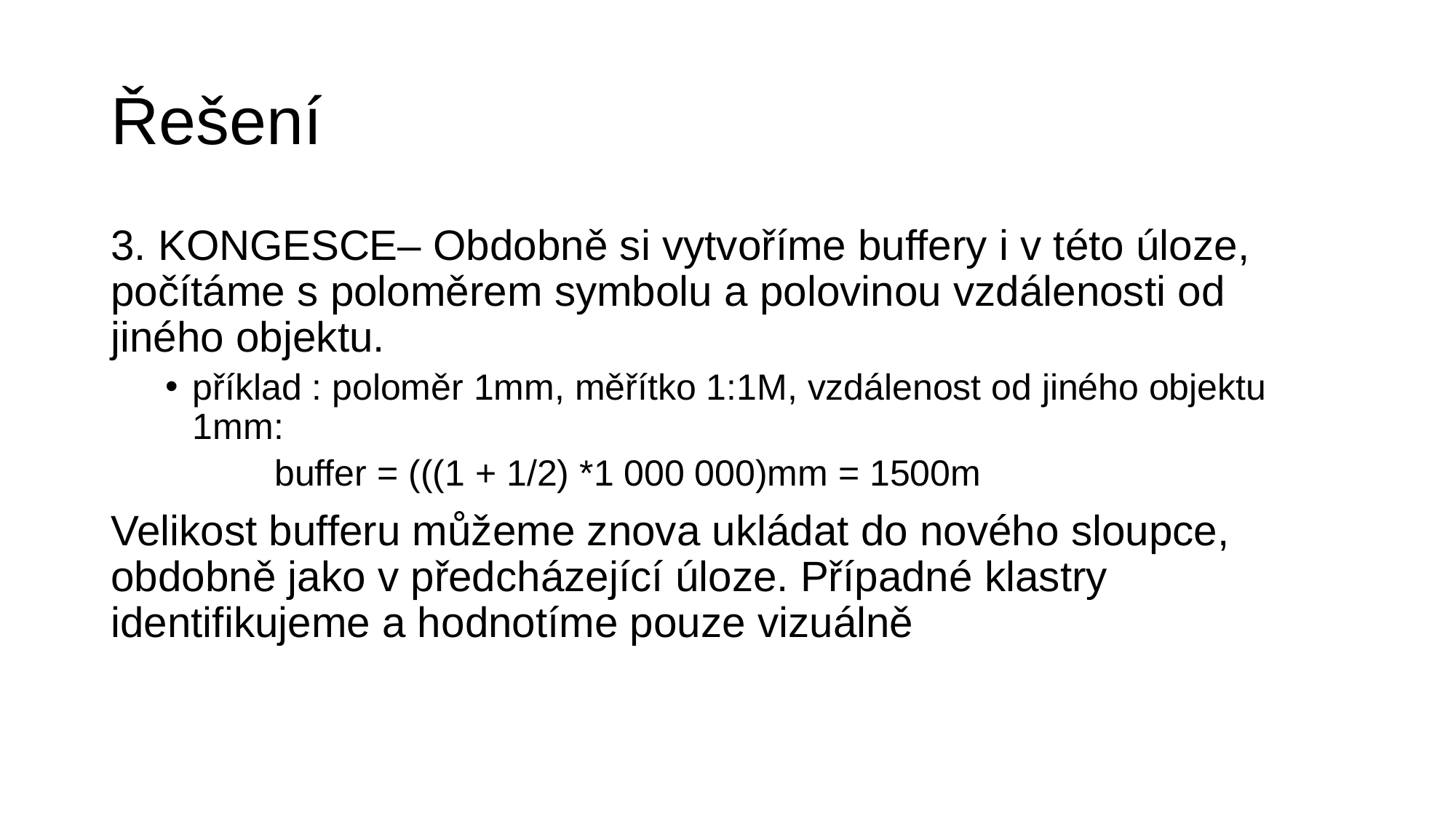

# Řešení
3. KONGESCE– Obdobně si vytvoříme buffery i v této úloze, počítáme s poloměrem symbolu a polovinou vzdálenosti od jiného objektu.
příklad : poloměr 1mm, měřítko 1:1M, vzdálenost od jiného objektu 1mm:
	buffer = (((1 + 1/2) *1 000 000)mm = 1500m
Velikost bufferu můžeme znova ukládat do nového sloupce, obdobně jako v předcházející úloze. Případné klastry identifikujeme a hodnotíme pouze vizuálně